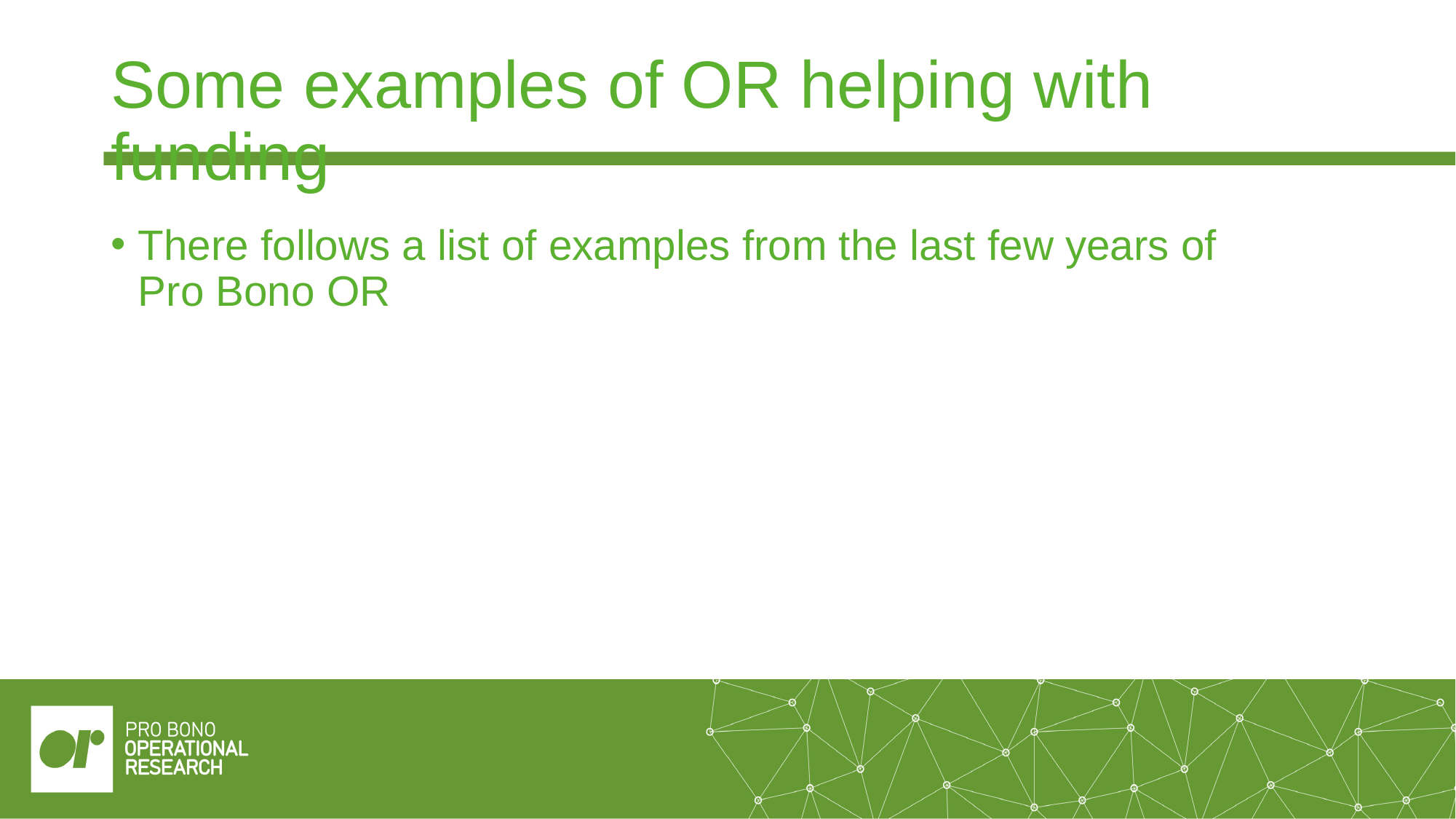

# Some examples of OR helping with funding
There follows a list of examples from the last few years of Pro Bono OR